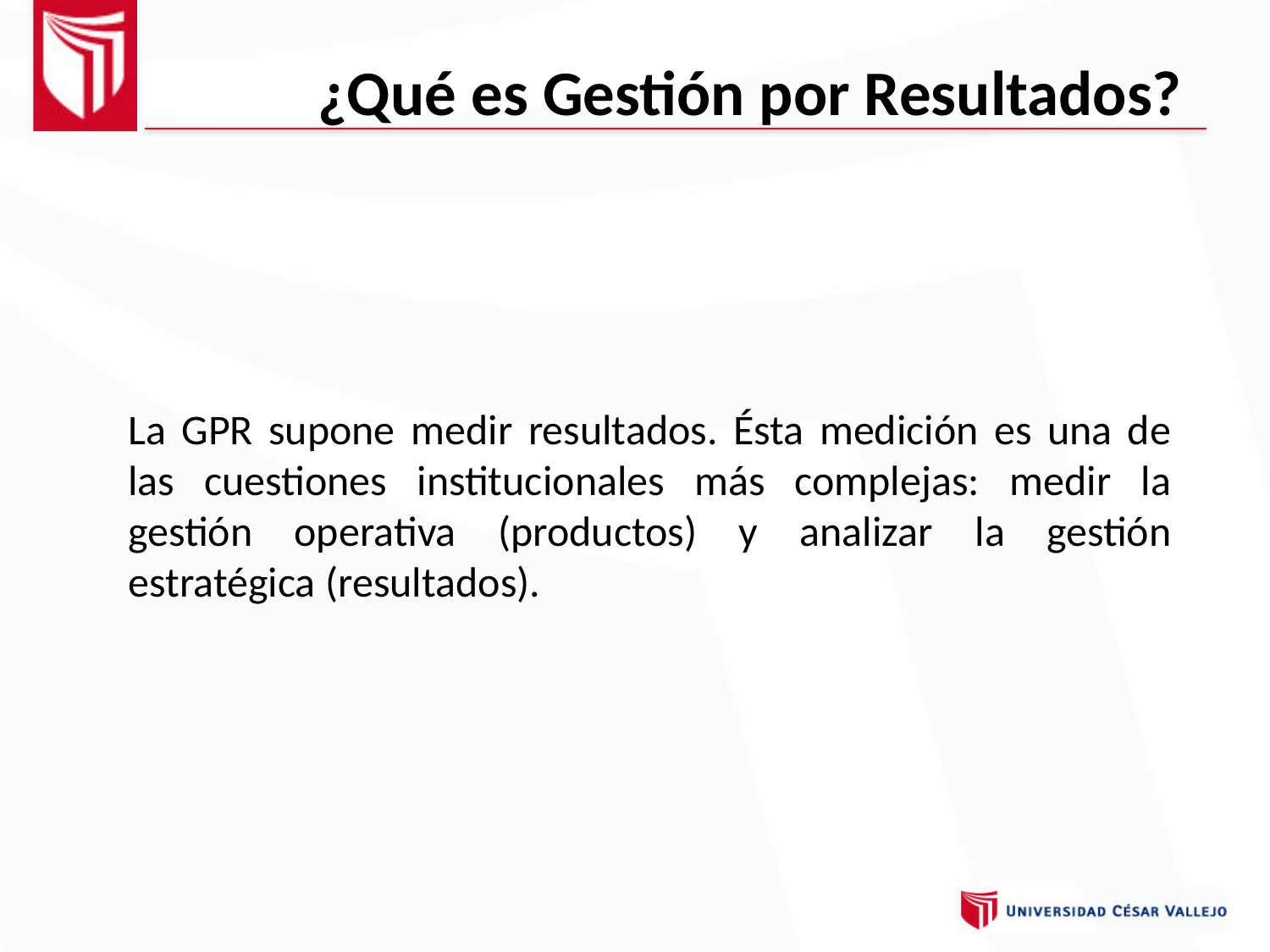

¿Qué es Gestión por Resultados?
La GPR supone medir resultados. Ésta medición es una de las cuestiones institucionales más complejas: medir la gestión operativa (productos) y analizar la gestión estratégica (resultados).